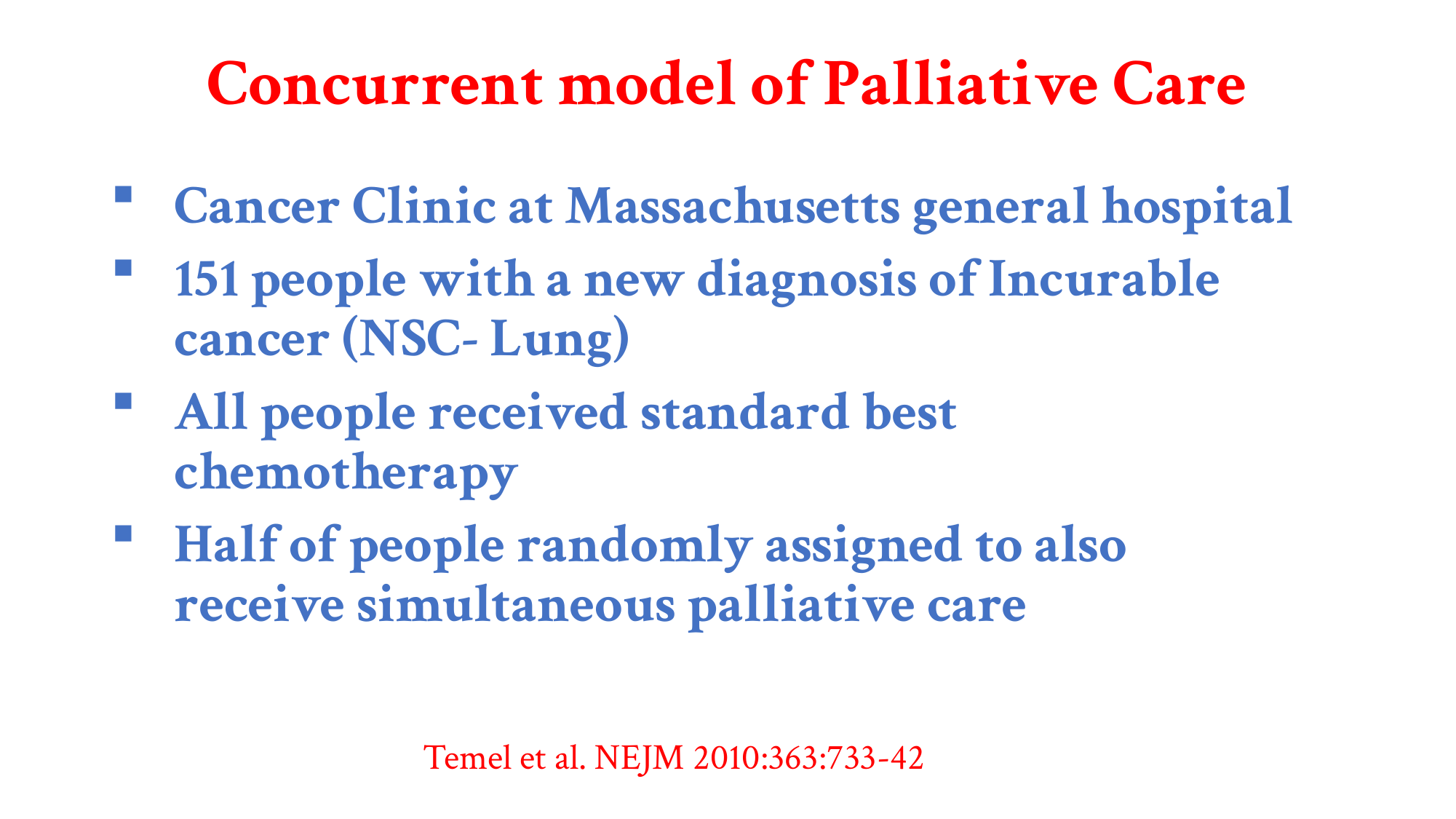

# Concurrent model of Palliative Care
Cancer Clinic at Massachusetts general hospital
151 people with a new diagnosis of Incurable cancer (NSC- Lung)
All people received standard best chemotherapy
Half of people randomly assigned to also receive simultaneous palliative care
Temel et al. NEJM 2010:363:733-42